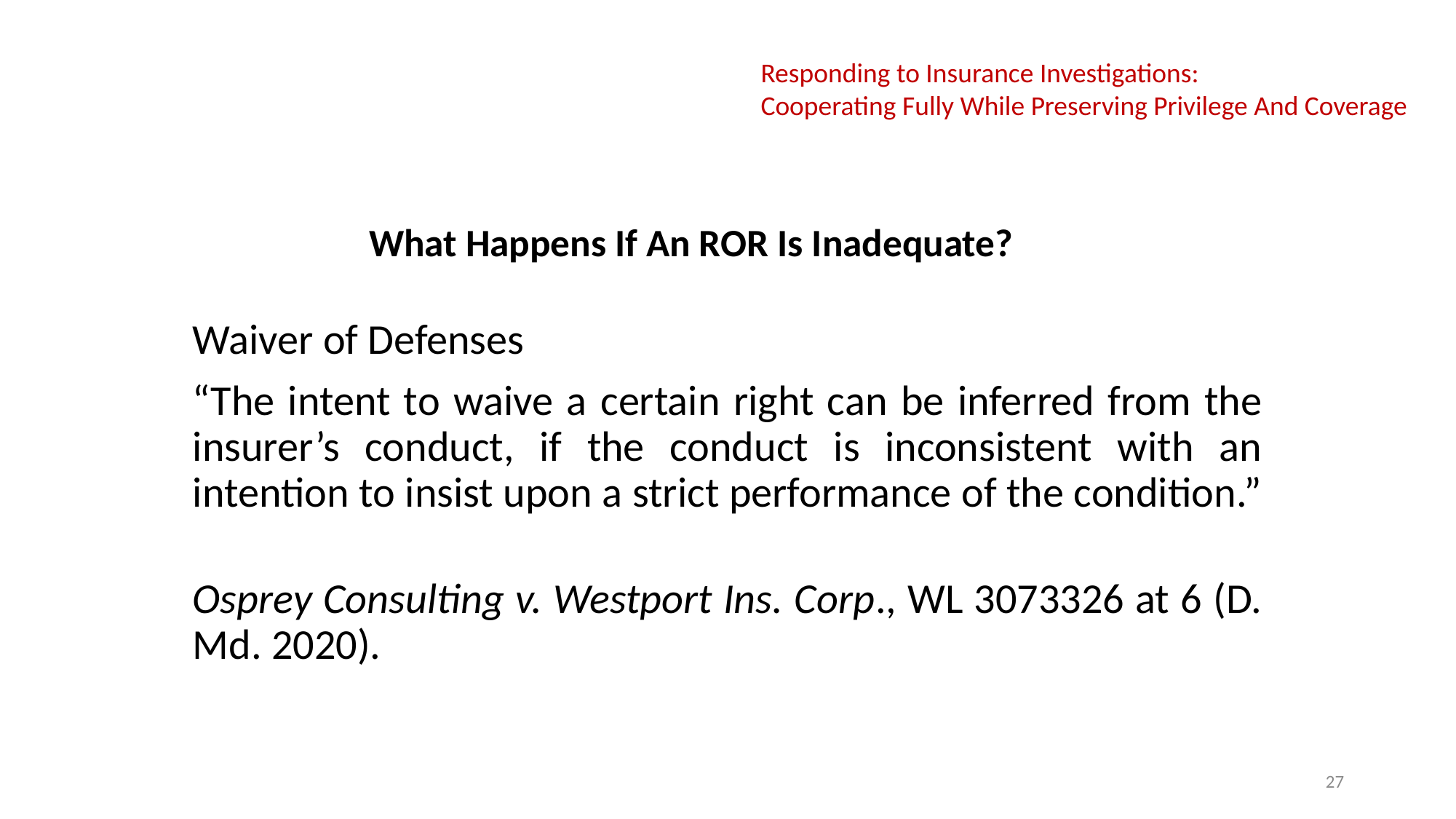

Responding to Insurance Investigations:
Cooperating Fully While Preserving Privilege And Coverage
# What Happens If An ROR Is Inadequate?

Waiver of Defenses
“The intent to waive a certain right can be inferred from the insurer’s conduct, if the conduct is inconsistent with an intention to insist upon a strict performance of the condition.”
Osprey Consulting v. Westport Ins. Corp., WL 3073326 at 6 (D. Md. 2020).

27